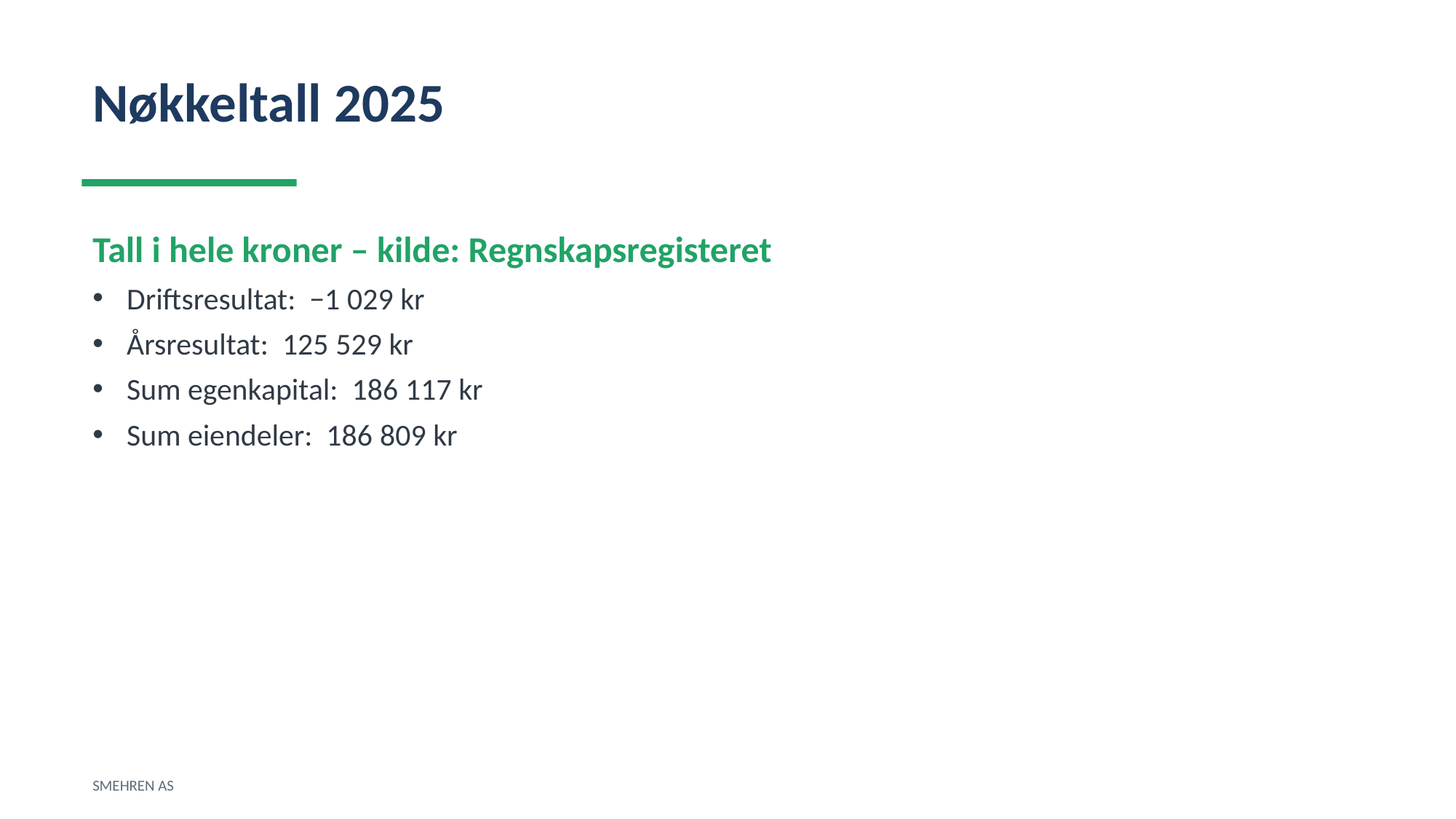

Nøkkeltall 2025

Tall i hele kroner – kilde: Regnskapsregisteret
Driftsresultat:  −1 029 kr
Årsresultat:  125 529 kr
Sum egenkapital:  186 117 kr
Sum eiendeler:  186 809 kr
SMEHREN AS